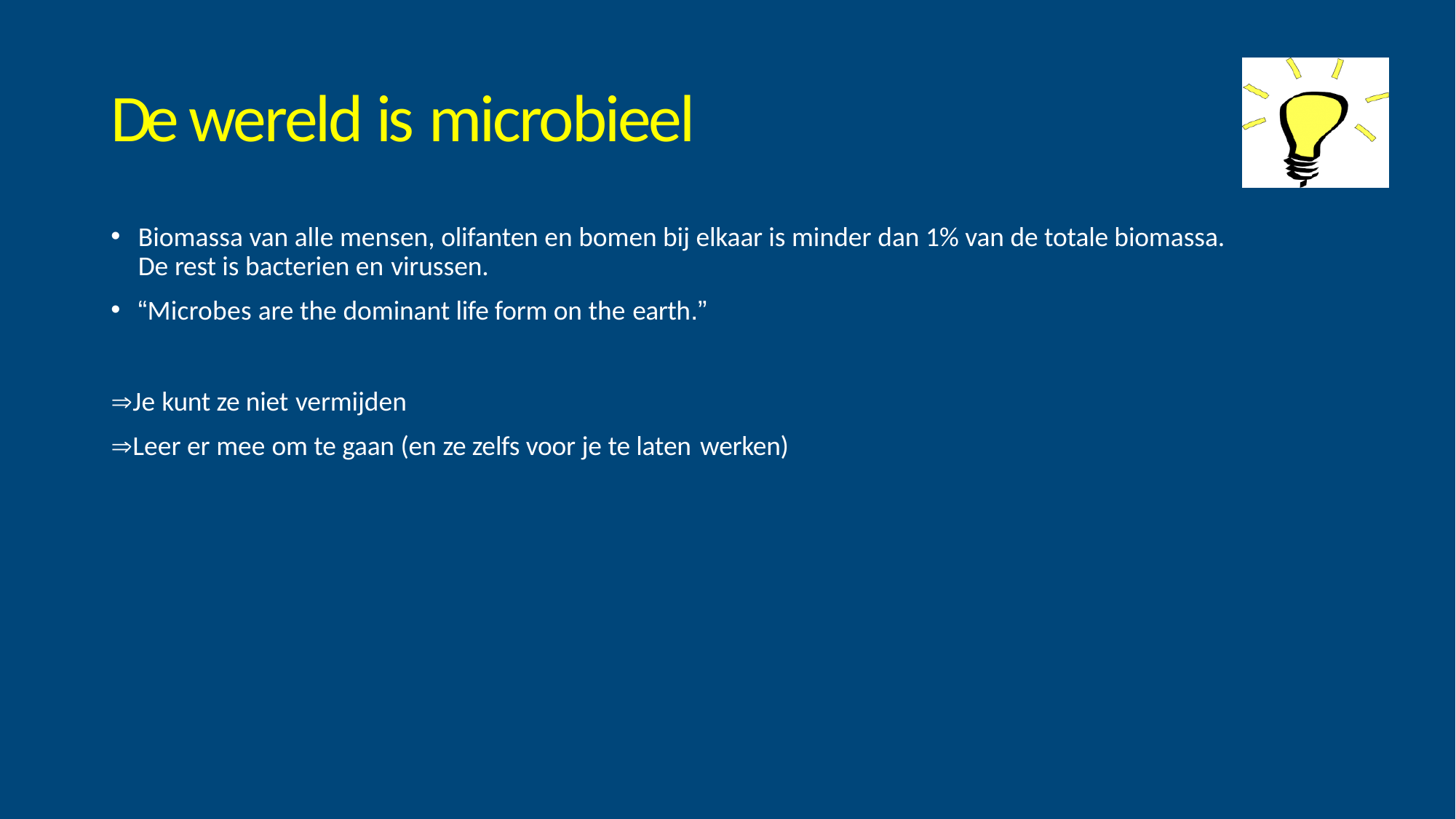

# De wereld is microbieel
Biomassa van alle mensen, olifanten en bomen bij elkaar is minder dan 1% van de totale biomassa.  De rest is bacterien en virussen.
“Microbes are the dominant life form on the earth.”

⇒Je kunt ze niet vermijden
⇒Leer er mee om te gaan (en ze zelfs voor je te laten werken)